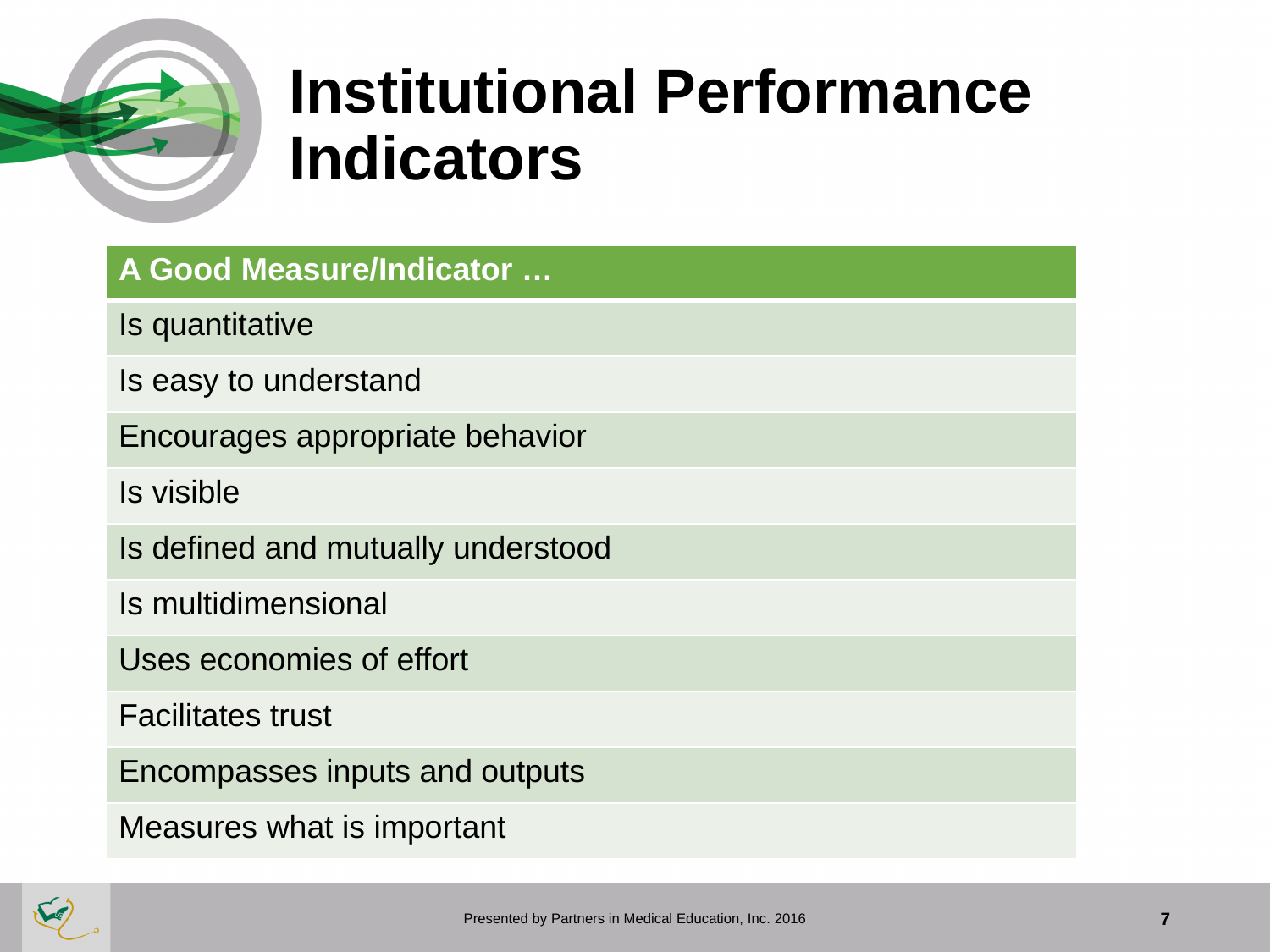

# Institutional Performance Indicators
| A Good Measure/Indicator … |
| --- |
| Is quantitative |
| Is easy to understand |
| Encourages appropriate behavior |
| Is visible |
| Is defined and mutually understood |
| Is multidimensional |
| Uses economies of effort |
| Facilitates trust |
| Encompasses inputs and outputs |
| Measures what is important |
Presented by Partners in Medical Education, Inc. 2016
7